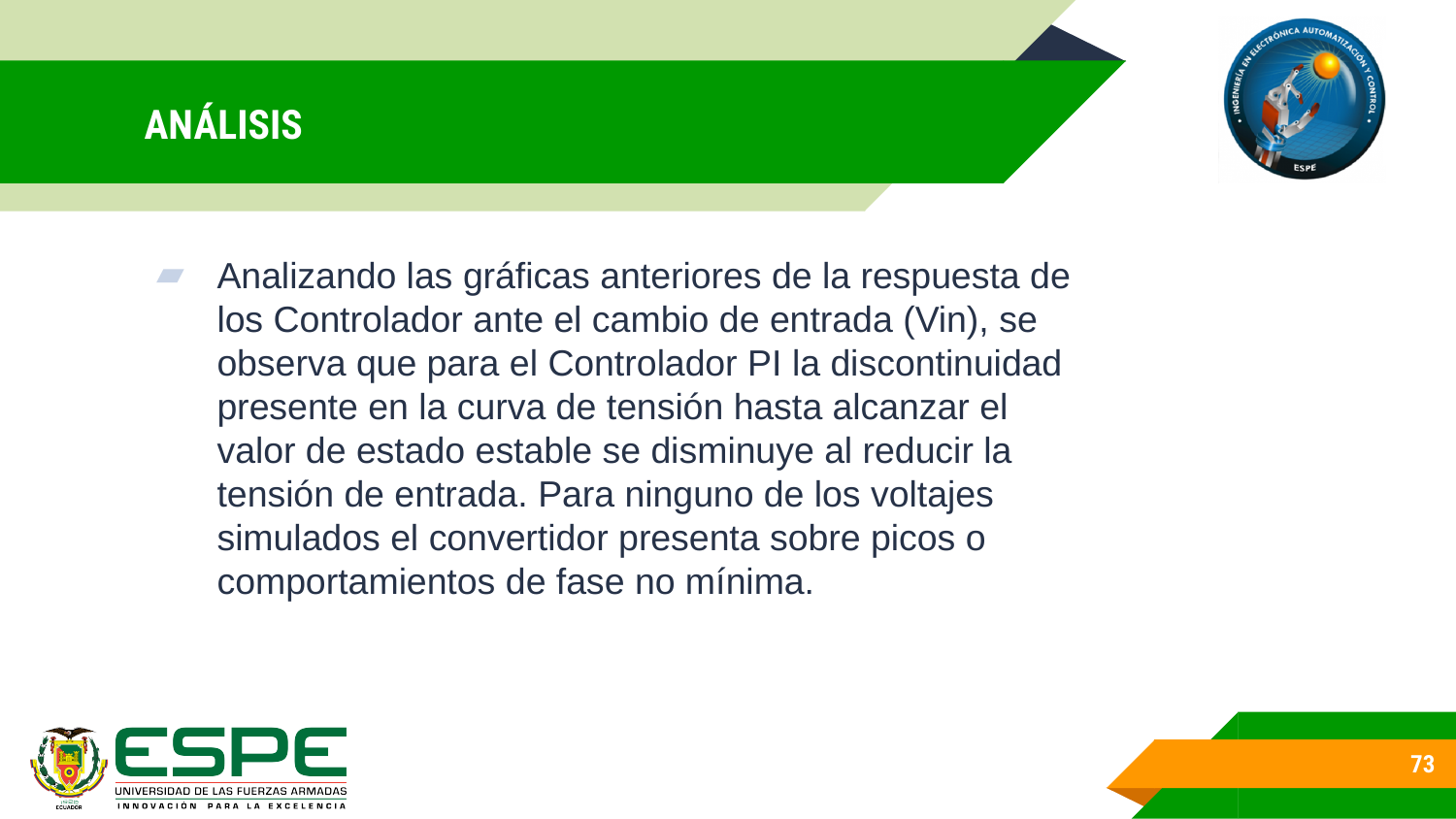

# ANÁLISIS
Analizando las gráficas anteriores de la respuesta de los Controlador ante el cambio de entrada (Vin), se observa que para el Controlador PI la discontinuidad presente en la curva de tensión hasta alcanzar el valor de estado estable se disminuye al reducir la tensión de entrada. Para ninguno de los voltajes simulados el convertidor presenta sobre picos o comportamientos de fase no mínima.

73